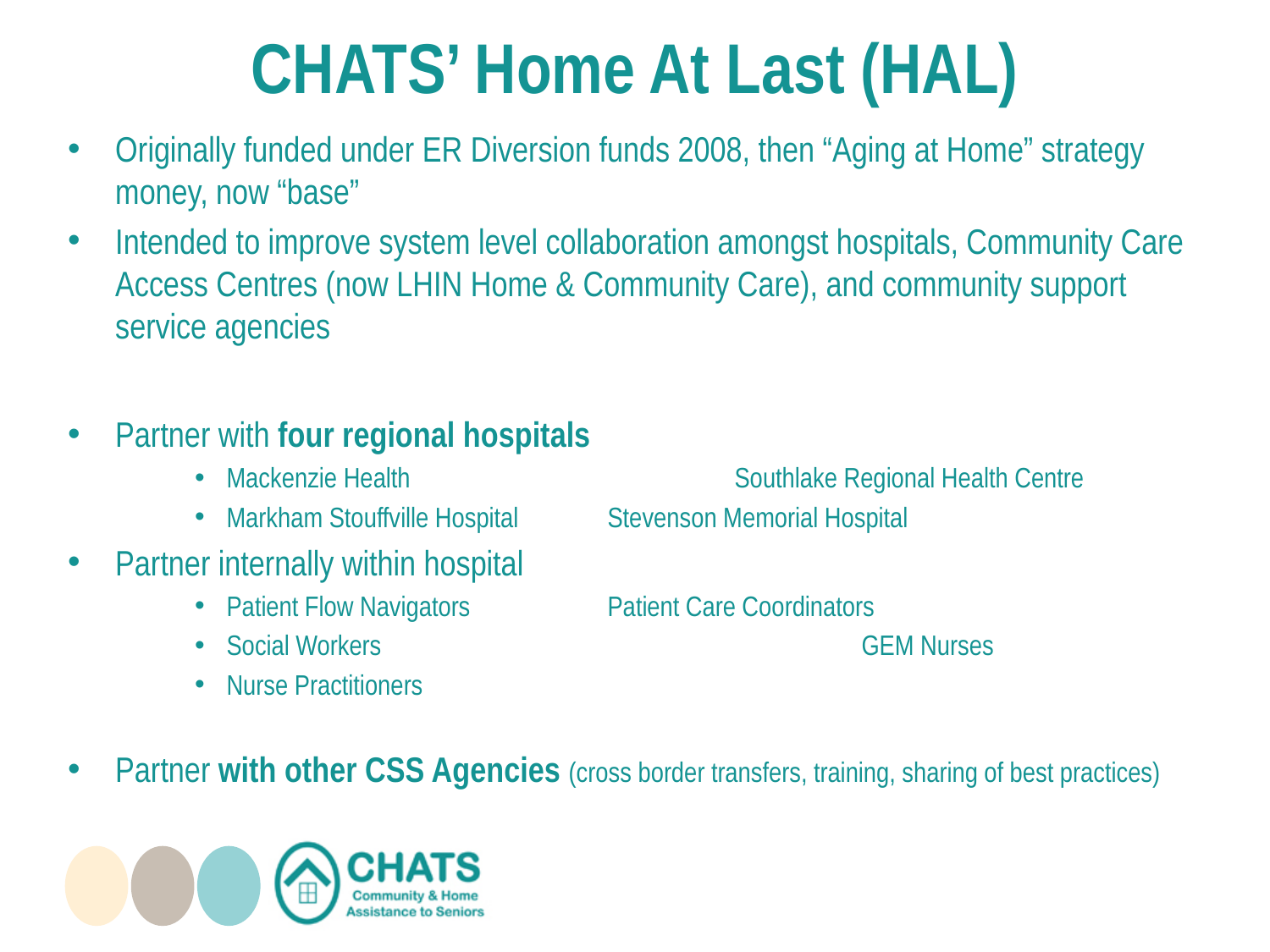

21
# CHATS’ Home At Last (HAL)
Originally funded under ER Diversion funds 2008, then “Aging at Home” strategy money, now “base”
Intended to improve system level collaboration amongst hospitals, Community Care Access Centres (now LHIN Home & Community Care), and community support service agencies

Partner with four regional hospitals
Mackenzie Health			Southlake Regional Health Centre
Markham Stouffville Hospital	Stevenson Memorial Hospital
Partner internally within hospital
Patient Flow Navigators		Patient Care Coordinators
Social Workers				GEM Nurses
Nurse Practitioners

Partner with other CSS Agencies (cross border transfers, training, sharing of best practices)